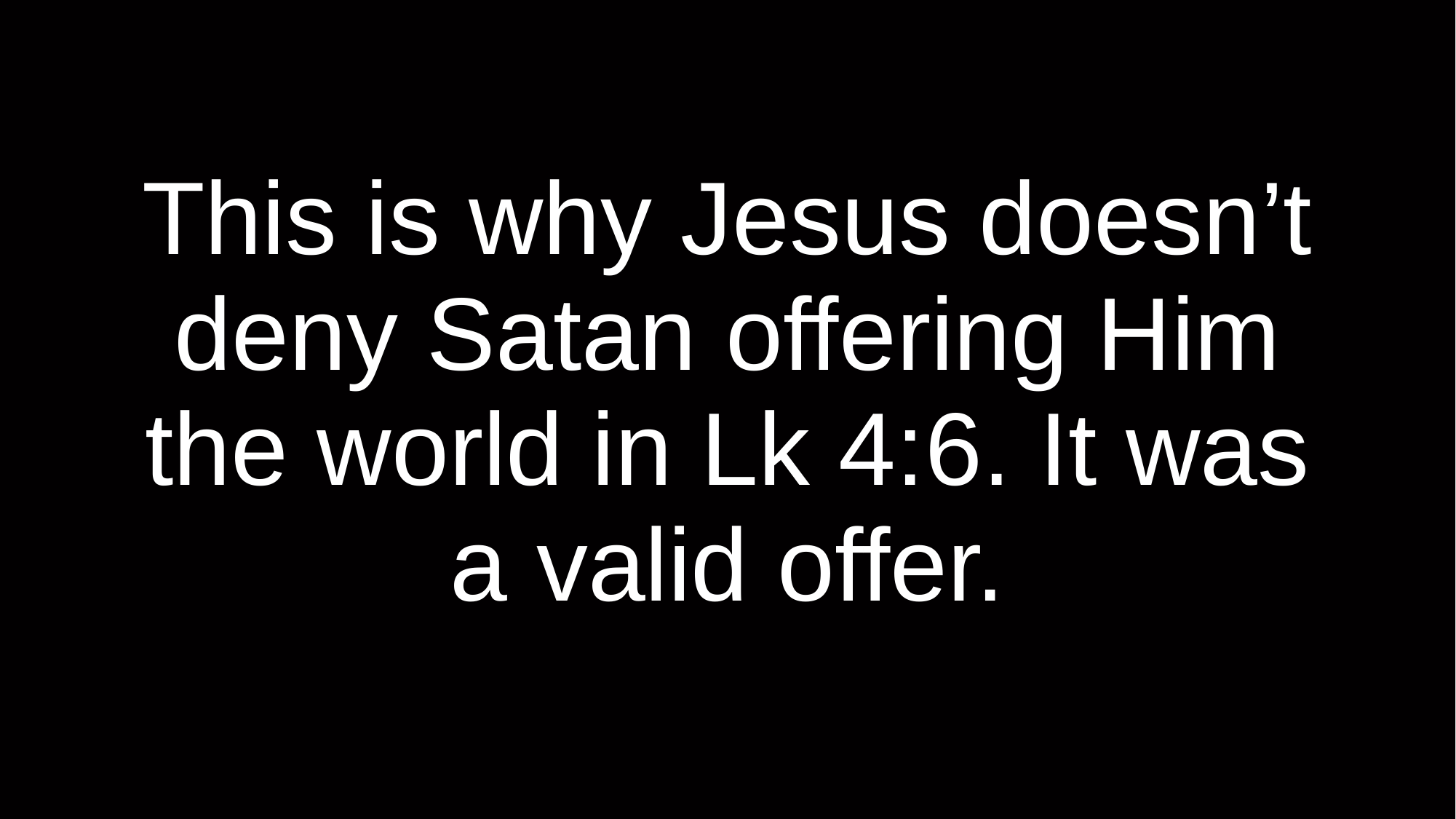

# This is why Jesus doesn’t deny Satan offering Him the world in Lk 4:6. It was a valid offer.